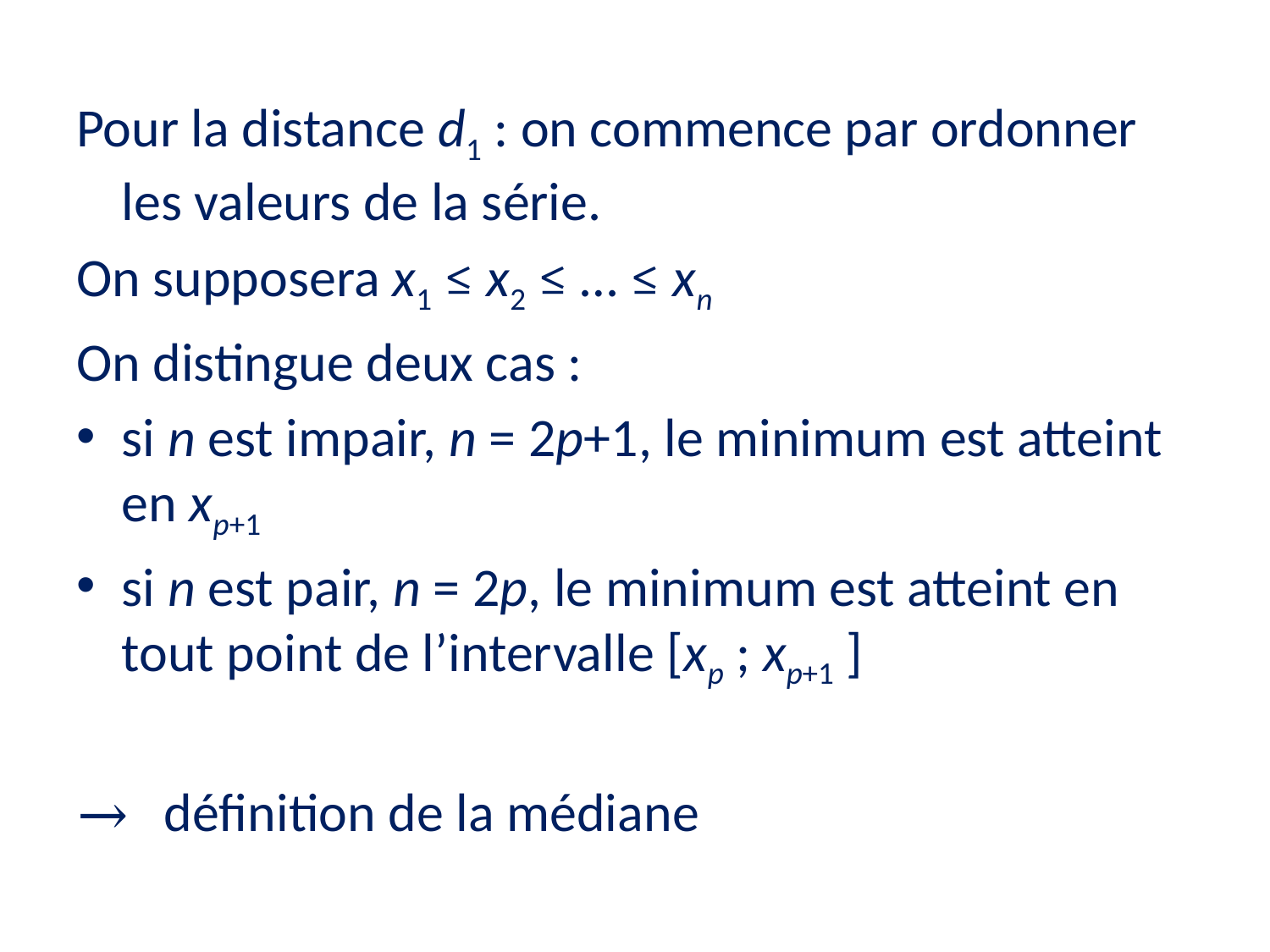

Pour la distance d1 : on commence par ordonner les valeurs de la série.
On supposera x1 ≤ x2 ≤ … ≤ xn
On distingue deux cas :
si n est impair, n = 2p+1, le minimum est atteint en xp+1
si n est pair, n = 2p, le minimum est atteint en tout point de l’intervalle [xp ; xp+1 ]

→  définition de la médiane